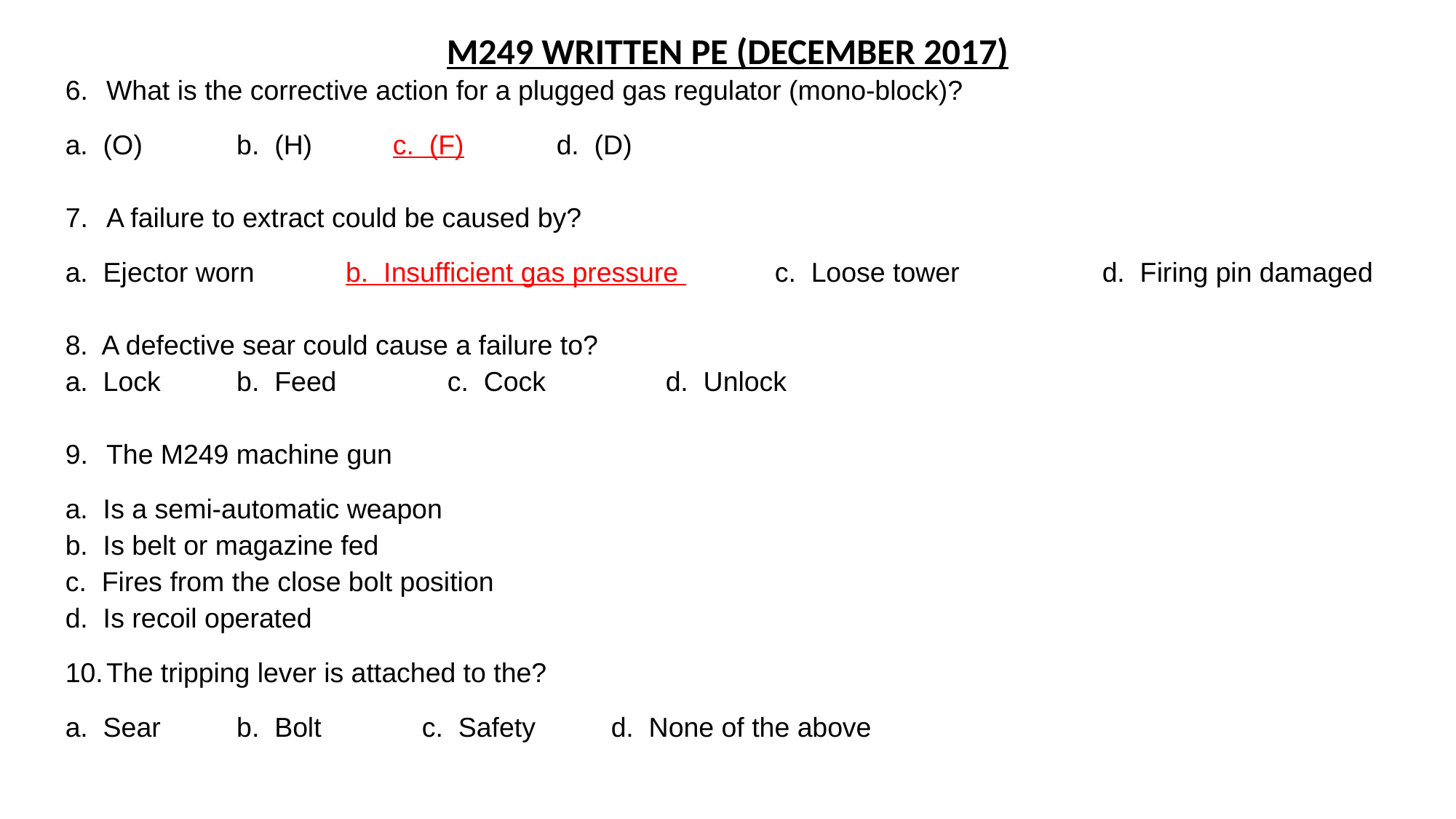

M249 WRITTEN PE (DECEMBER 2017)
What is the corrective action for a plugged gas regulator (mono-block)?

	a.  (O)		 b.  (H) 		c.  (F)		d.  (D)

A failure to extract could be caused by?

	a.  Ejector worn		 b.  Insufficient gas pressure 	c.  Loose tower		d.  Firing pin damaged

8.  A defective sear could cause a failure to?

a.  Lock		 b.  Feed 		c.  Cock			d.  Unlock

The M249 machine gun

	a.  Is a semi-automatic weapon

	b.  Is belt or magazine fed

	c.  Fires from the close bolt position

	d.  Is recoil operated

The tripping lever is attached to the?

	a.  Sear		 b.  Bolt 	           c.  Safety		d.  None of the above